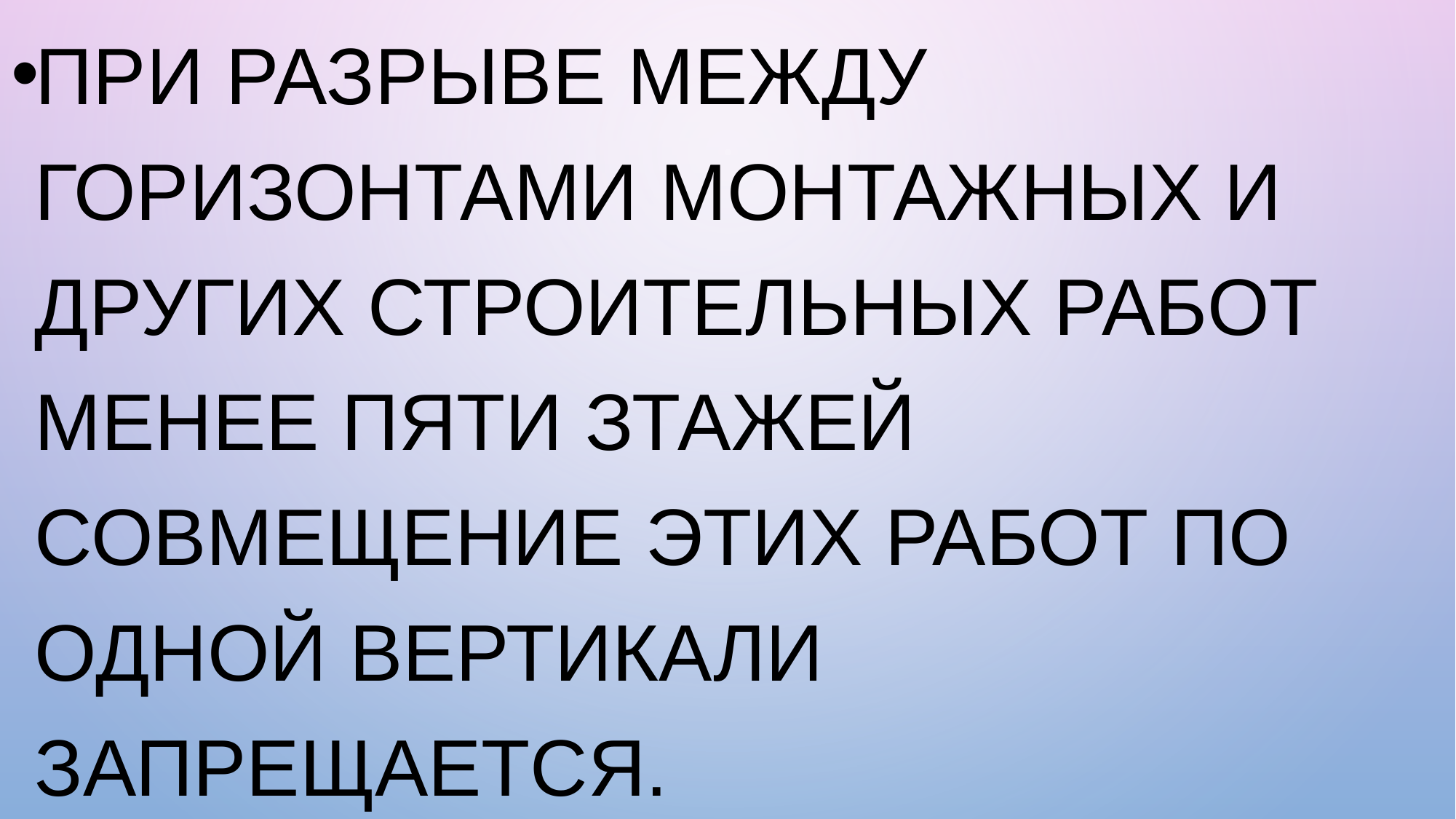

При разрыве между горизонтами монтажных и других строительных работ менее пяти зтажей совмещение этих работ по одной вертикали запрещается.